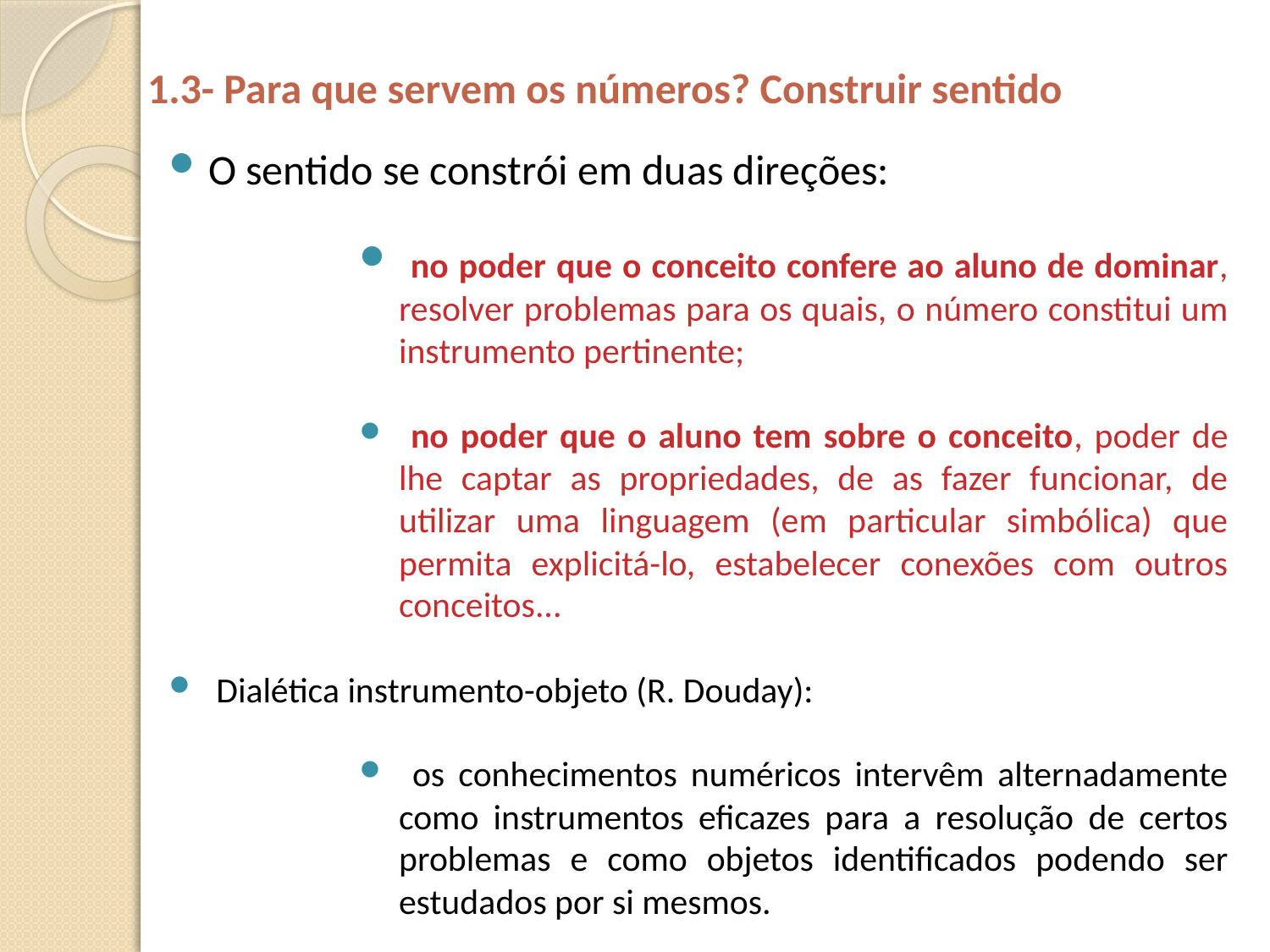

# 1.3- Para que servem os números? Construir sentido
O sentido se constrói em duas direções:
 no poder que o conceito confere ao aluno de dominar, resolver problemas para os quais, o número constitui um instrumento pertinente;
 no poder que o aluno tem sobre o conceito, poder de lhe captar as propriedades, de as fazer funcionar, de utilizar uma linguagem (em particular simbólica) que permita explicitá-lo, estabelecer conexões com outros conceitos...
 Dialética instrumento-objeto (R. Douday):
 os conhecimentos numéricos intervêm alternadamente como instrumentos eficazes para a resolução de certos problemas e como objetos identificados podendo ser estudados por si mesmos.